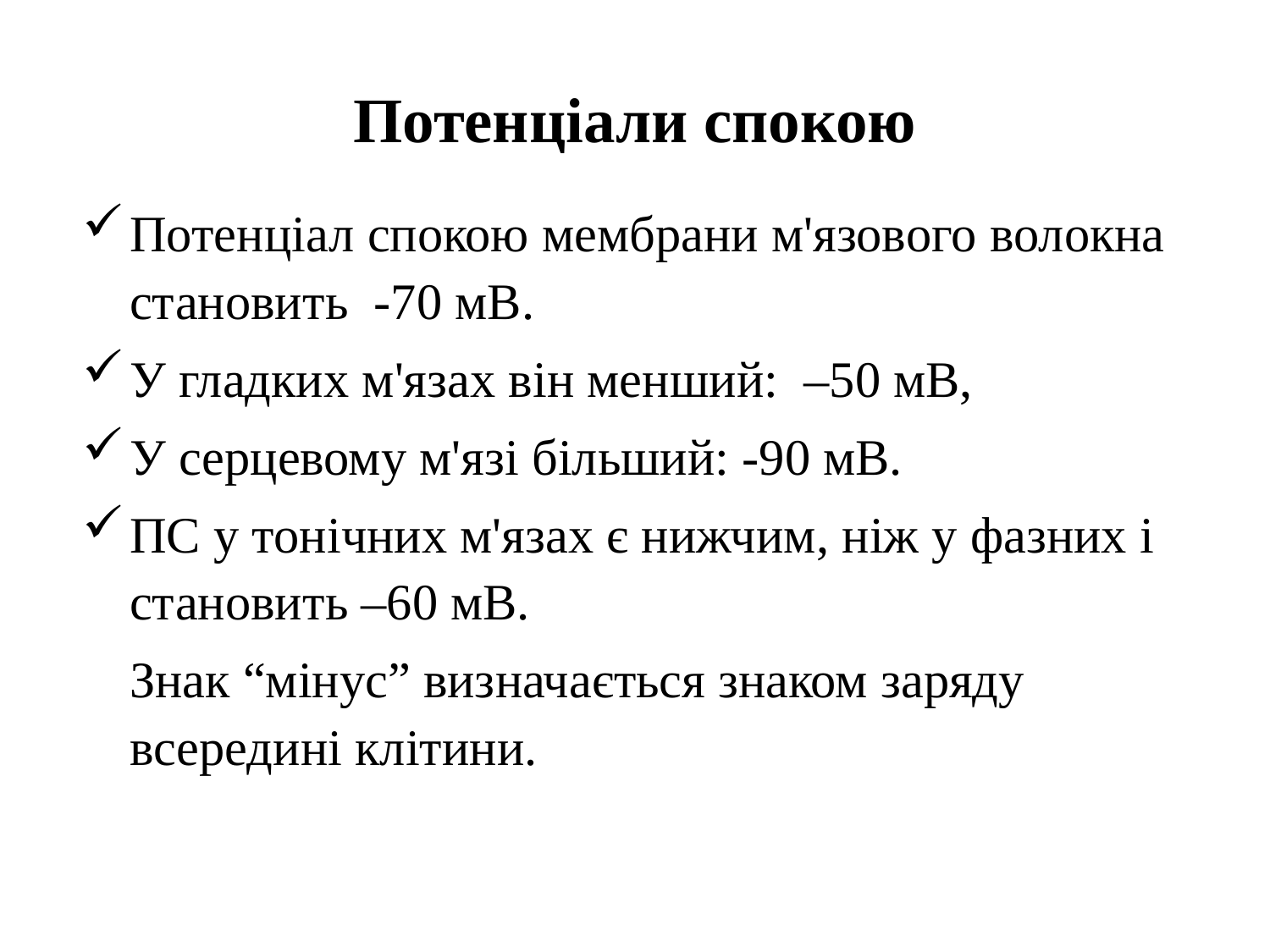

# Потенціали спокою
Потенціал спокою мембрани м'язового волокна становить  -70 мВ.
У гладких м'язах він менший:  –50 мВ,
У серцевому м'язі більший: -90 мВ.
ПС у тонічних м'язах є нижчим, ніж у фазних і становить –60 мВ.
	Знак “мінус” визначається знаком заряду всередині клітини.